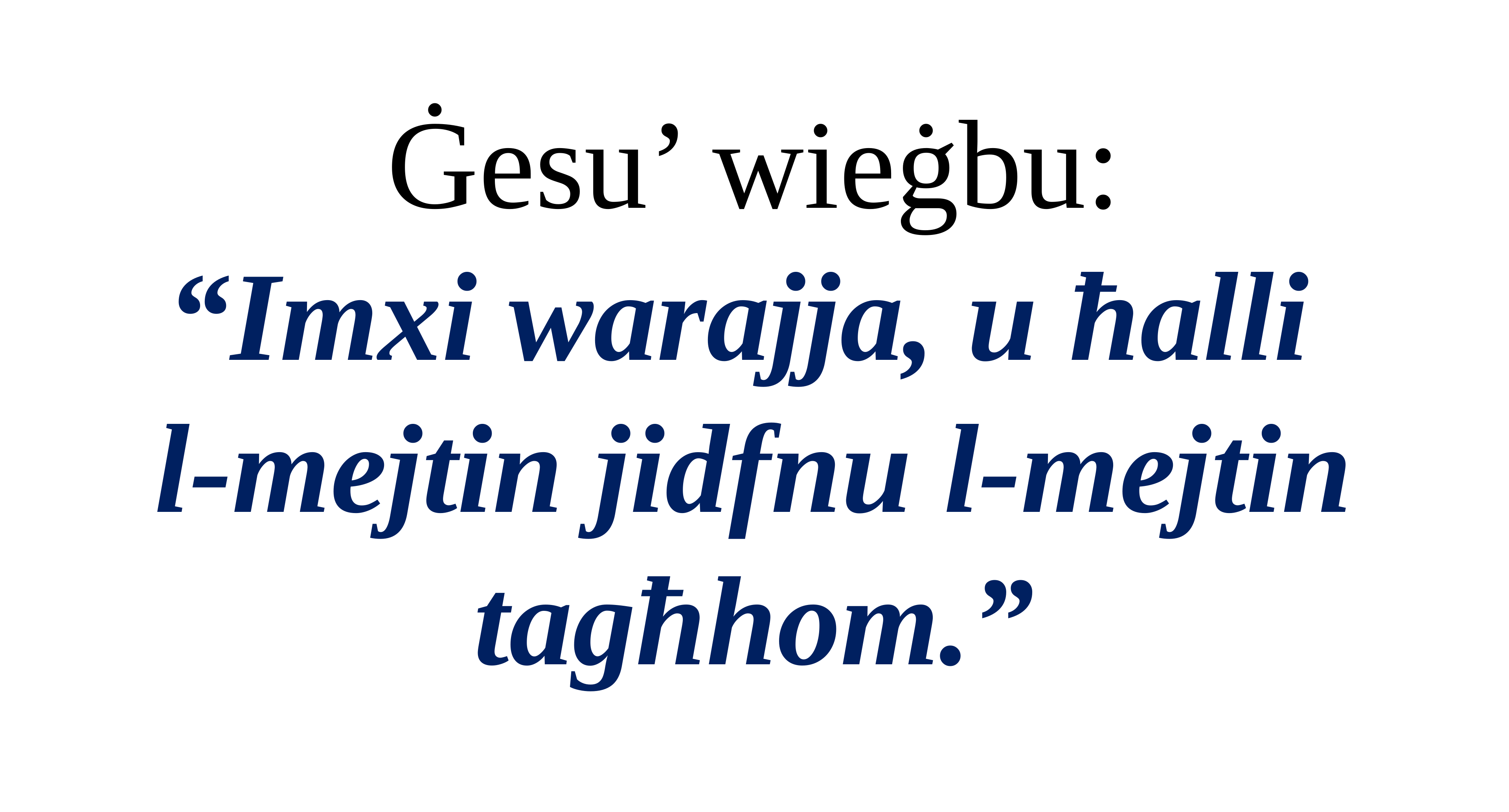

Ġesu’ wieġbu:
“Imxi warajja, u ħalli
l-mejtin jidfnu l-mejtin tagħhom.”